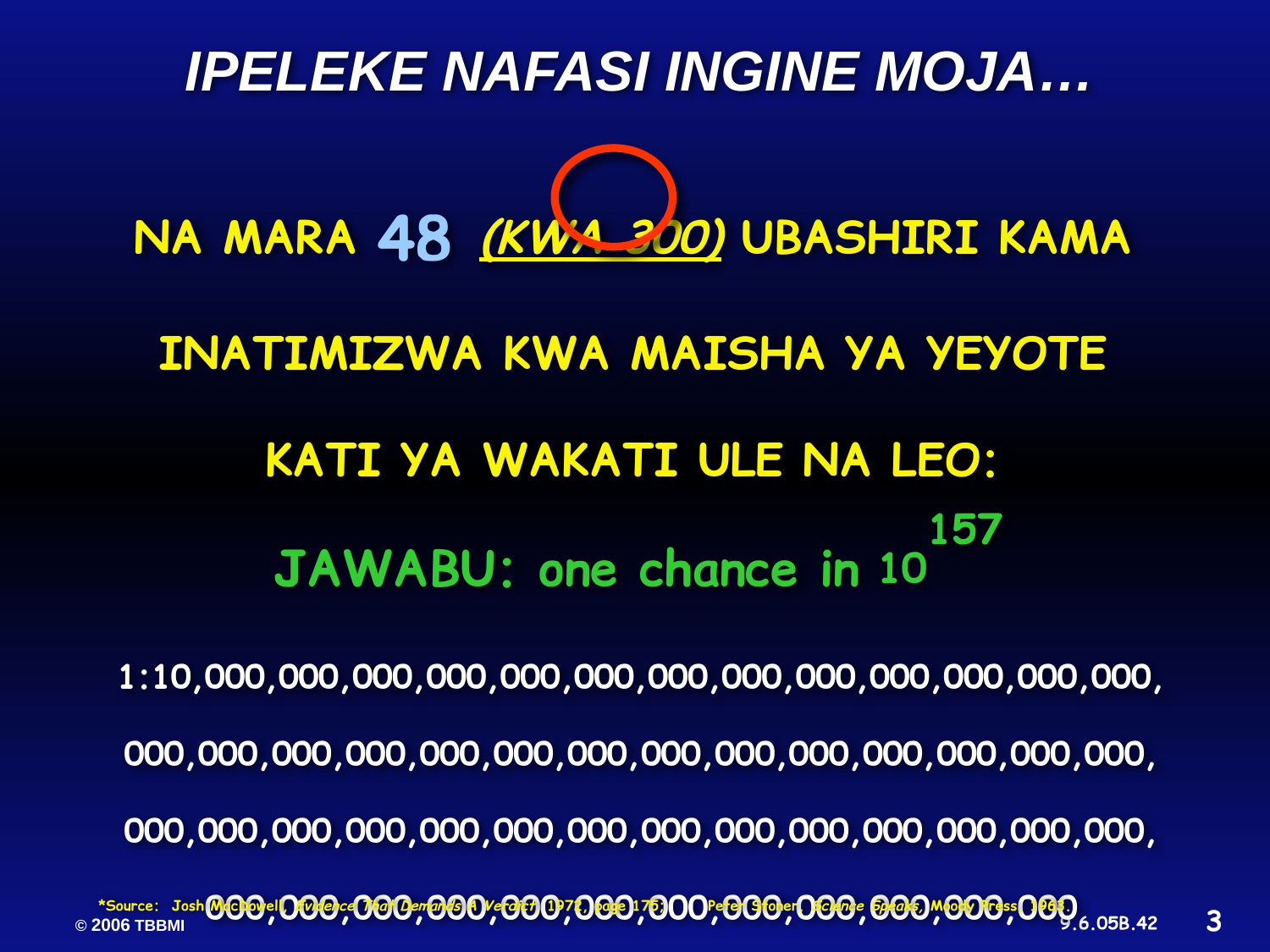

IPELEKE NAFASI INGINE MOJA…
NA MARA 48 (KWA 300) UBASHIRI KAMA INATIMIZWA KWA MAISHA YA YEYOTE KATI YA WAKATI ULE NA LEO:

JAWABU: one chance in 10157
1:10,000,000,000,000,000,000,000,000,000,000,000,000,000, 000,000,000,000,000,000,000,000,000,000,000,000,000,000, 000,000,000,000,000,000,000,000,000,000,000,000,000,000, 000,000,000,000,000,000,000,000,000,000,000,000
*Source:  Josh MacDowell, Evidence That Demands A Verdict, 1972, page 175;       Peter Stoner, Science Speaks, Moody Press, 1963.
3

42